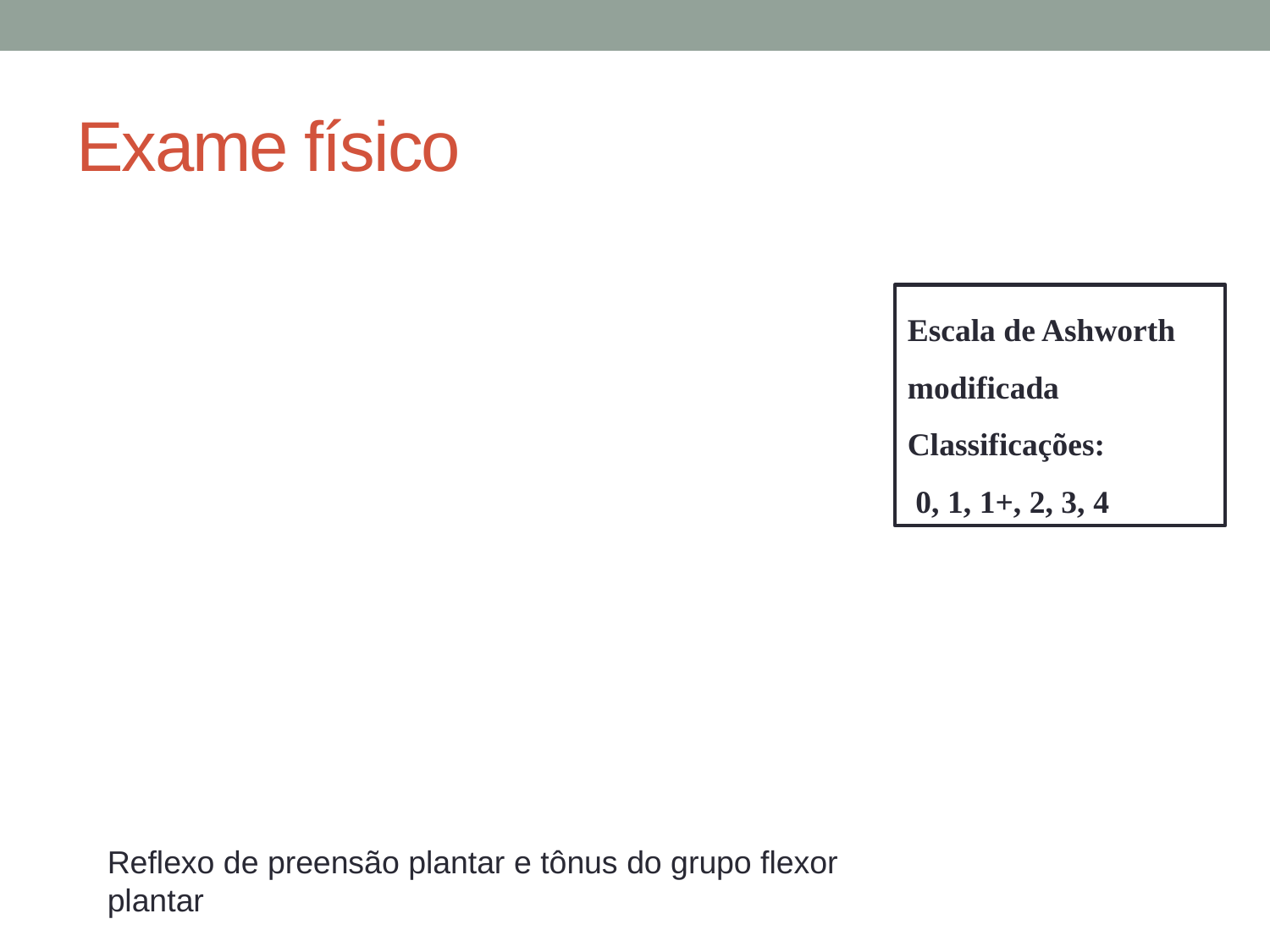

# Exame físico
Escala de Ashworth modificada Classificações:
 0, 1, 1+, 2, 3, 4
Reflexo de preensão plantar e tônus do grupo flexor plantar